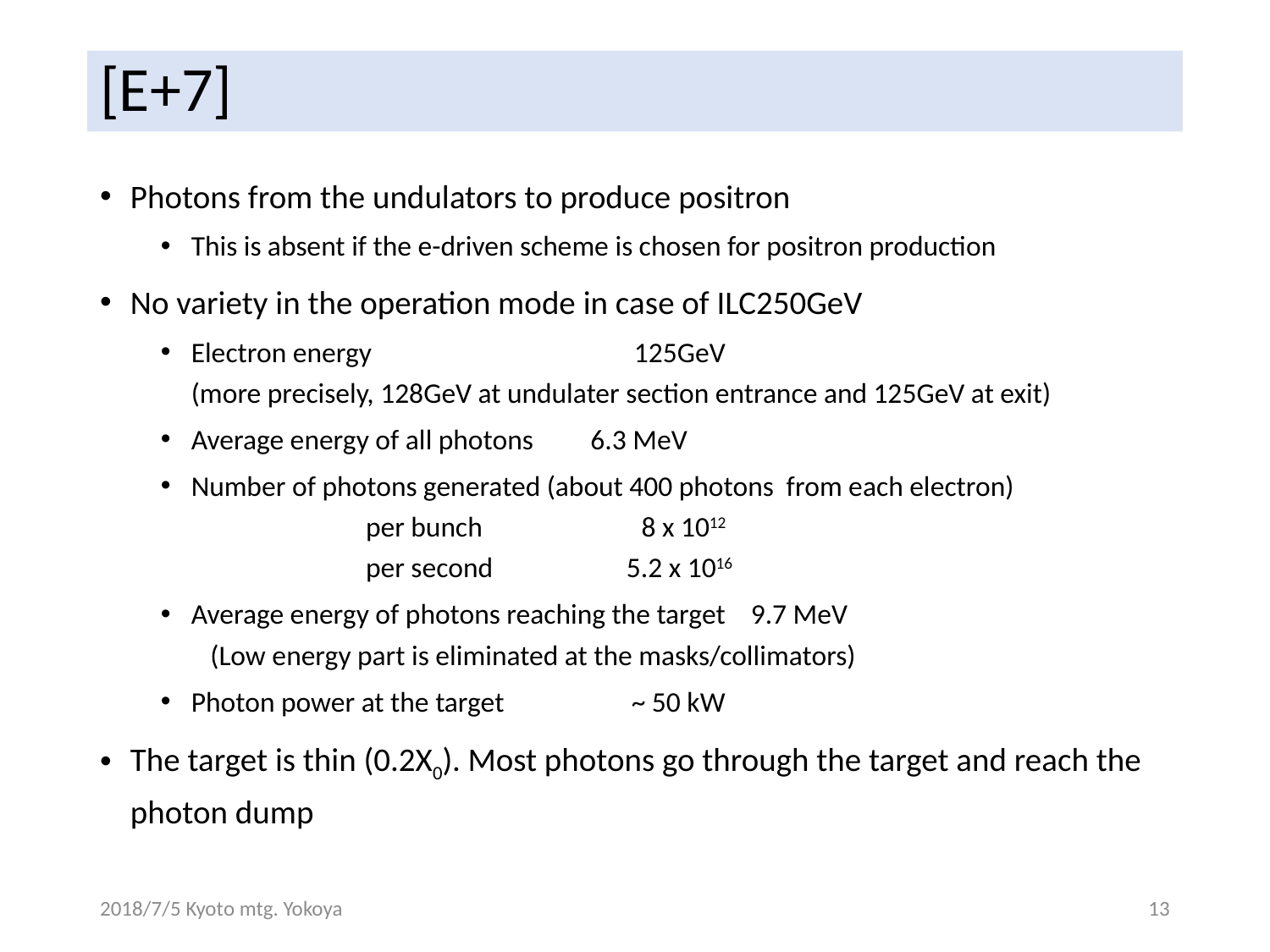

# [E+7]
Photons from the undulators to produce positron
This is absent if the e-driven scheme is chosen for positron production
No variety in the operation mode in case of ILC250GeV
Electron energy　　　　                      125GeV
(more precisely, 128GeV at undulater section entrance and 125GeV at exit)
Average energy of all photons         6.3 MeV
Number of photons generated (about 400 photons  from each electron)
　　　　　　per bunch                         8 x 1012
　　　　　　per second                     5.2 x 1016
Average energy of photons reaching the target    9.7 MeV
   (Low energy part is eliminated at the masks/collimators)
Photon power at the target                    ~ 50 kW
The target is thin (0.2X0). Most photons go through the target and reach the photon dump
2018/7/5 Kyoto mtg. Yokoya
13